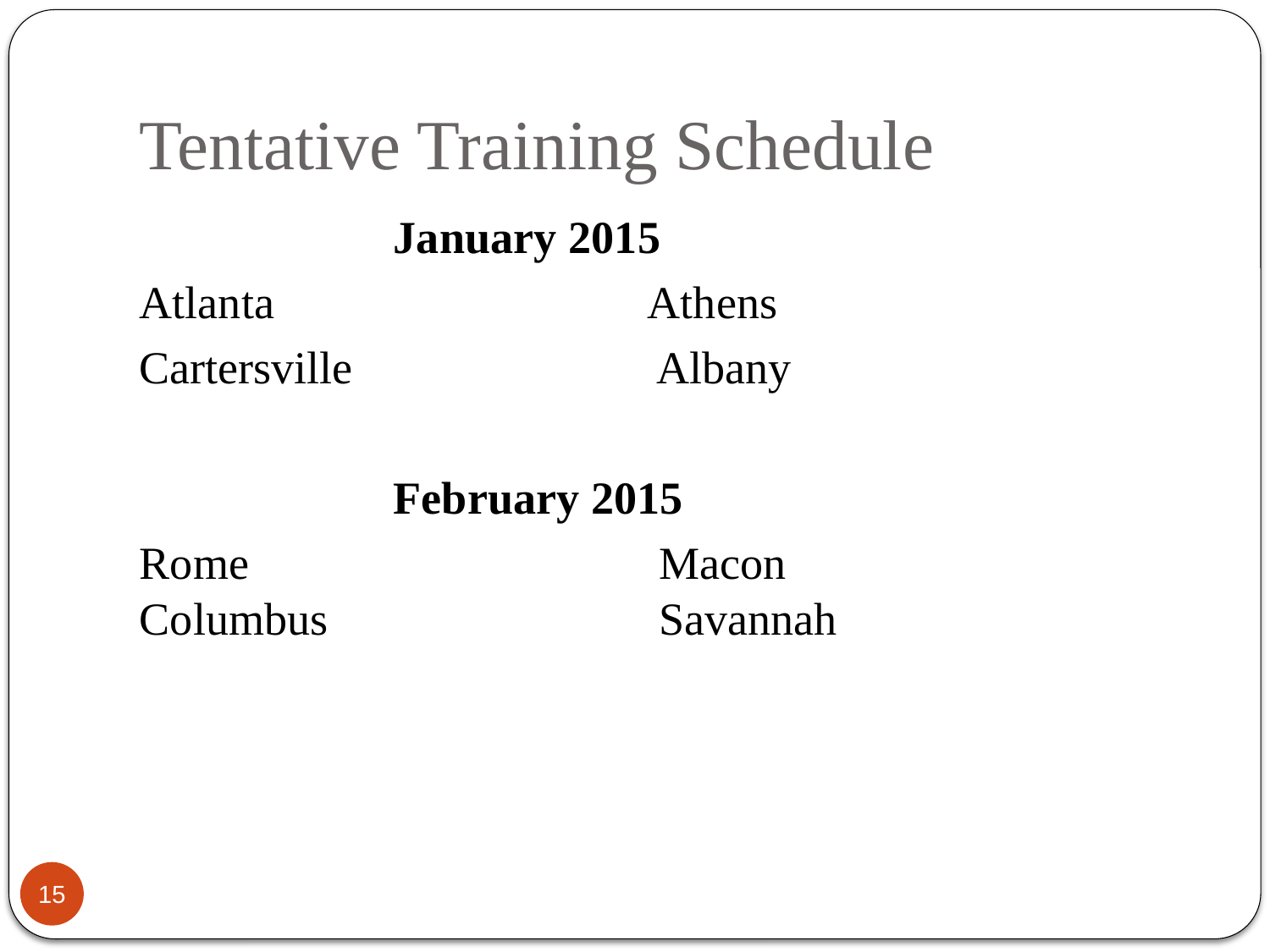

# Tentative Training Schedule
		January 2015
Atlanta			Athens
Cartersville			 Albany

		February 2015
Rome                        	 Macon			 Columbus 			 Savannah

15